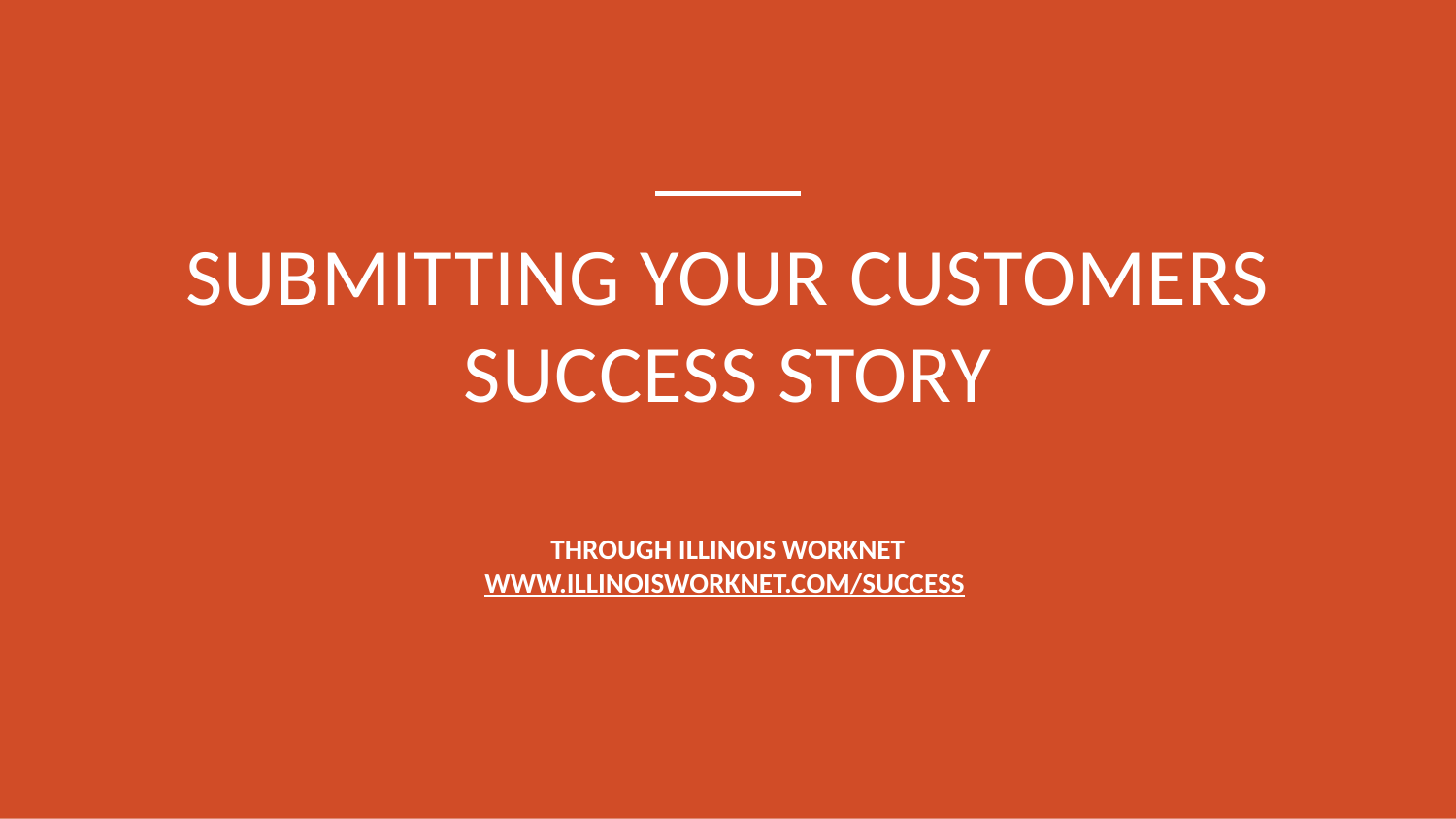

SUBMITTING YOUR CUSTOMERS SUCCESS STORY
THROUGH ILLINOIS WORKNET
WWW.ILLINOISWORKNET.COM/SUCCESS